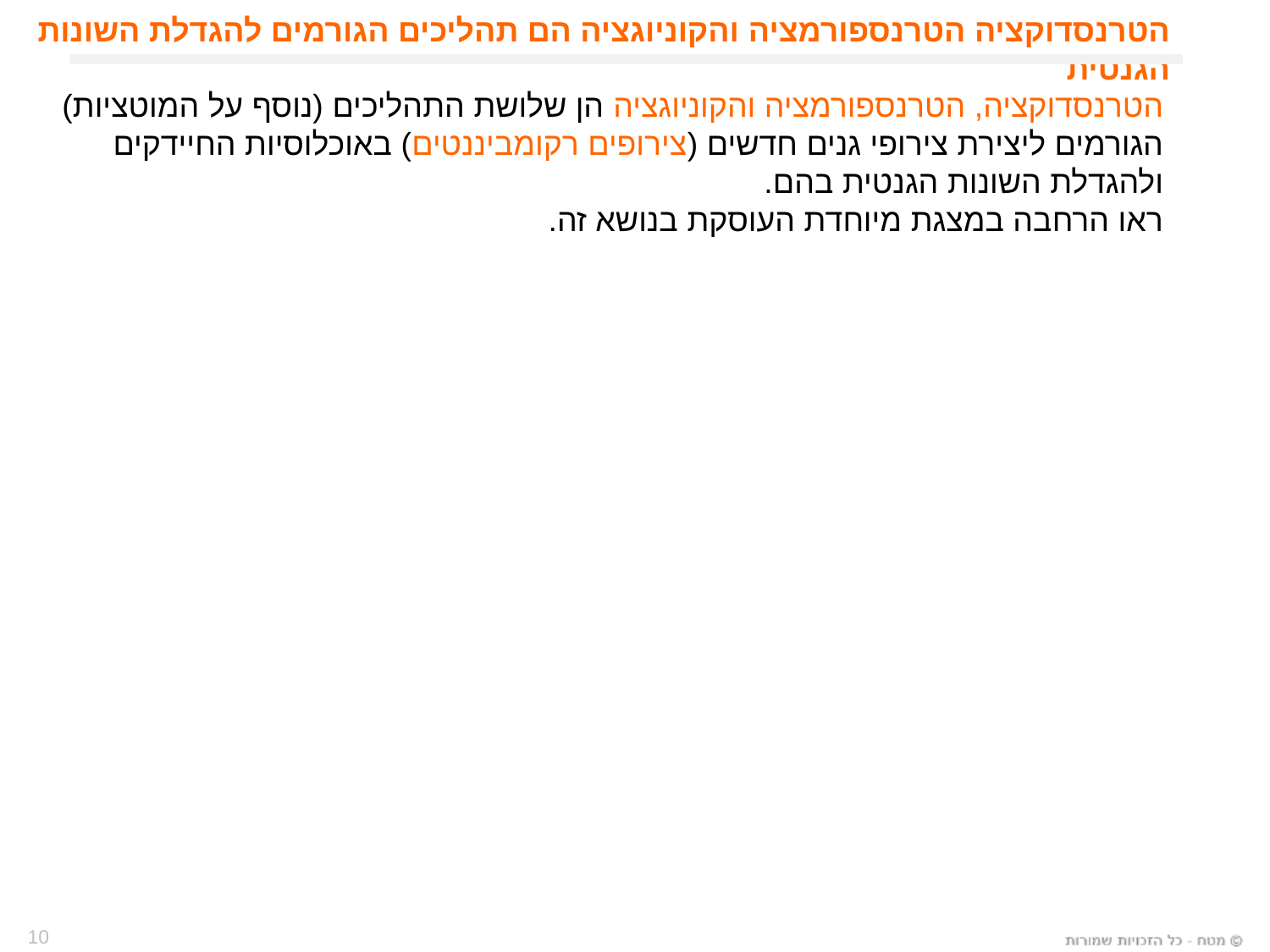

# הטרנסדוקציה הטרנספורמציה והקוניוגציה הם תהליכים הגורמים להגדלת השונות הגנטית

הטרנסדוקציה, הטרנספורמציה והקוניוגציה הן שלושת התהליכים (נוסף על המוטציות) הגורמים ליצירת צירופי גנים חדשים (צירופים רקומביננטים) באוכלוסיות החיידקים
ולהגדלת השונות הגנטית בהם.
ראו הרחבה במצגת מיוחדת העוסקת בנושא זה.
10